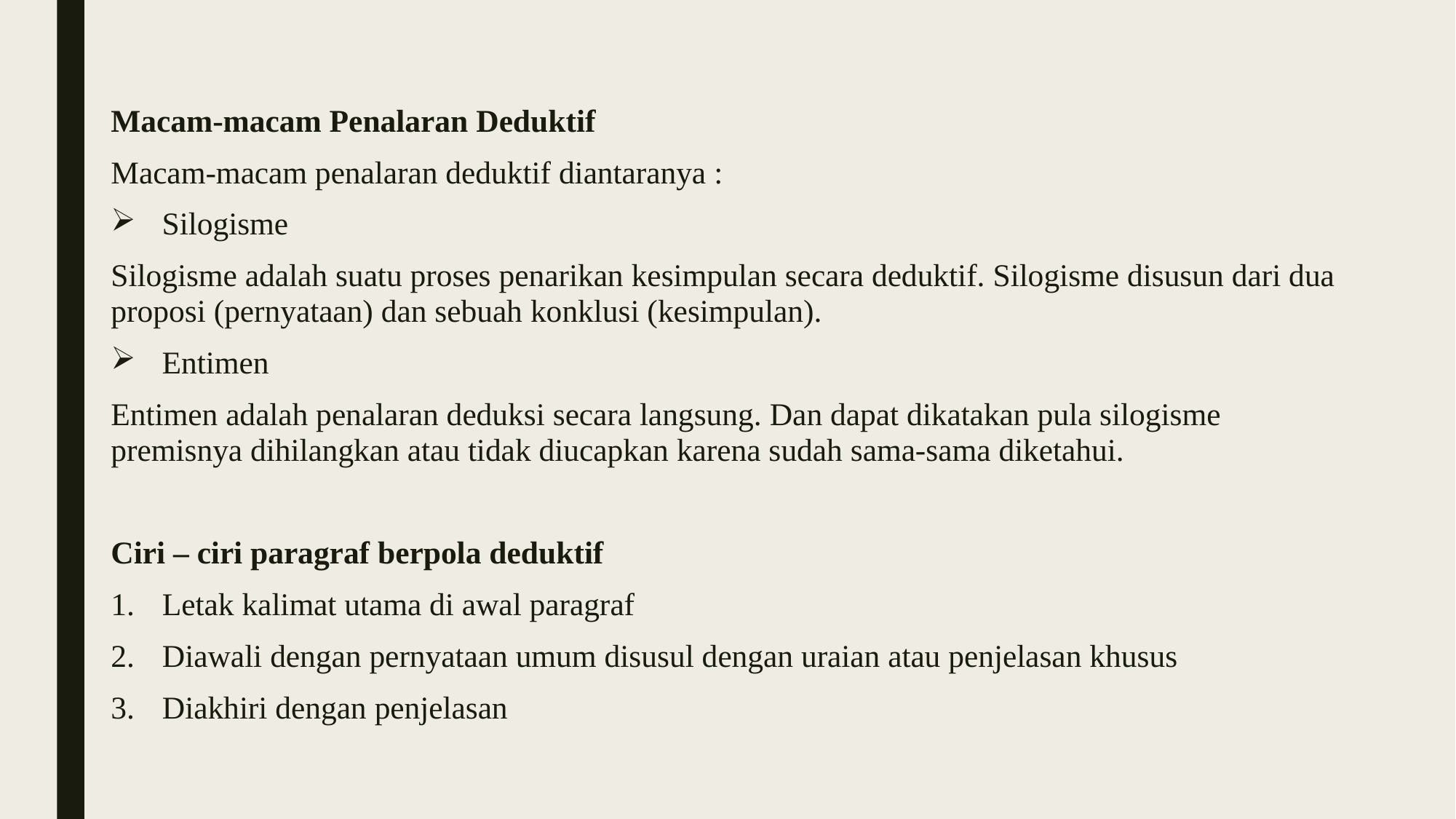

Macam-macam Penalaran Deduktif
Macam-macam penalaran deduktif diantaranya :
 Silogisme
Silogisme adalah suatu proses penarikan kesimpulan secara deduktif. Silogisme disusun dari dua proposi (pernyataan) dan sebuah konklusi (kesimpulan).
 Entimen
Entimen adalah penalaran deduksi secara langsung. Dan dapat dikatakan pula silogisme premisnya dihilangkan atau tidak diucapkan karena sudah sama-sama diketahui.

Ciri – ciri paragraf berpola deduktif
Letak kalimat utama di awal paragraf
Diawali dengan pernyataan umum disusul dengan uraian atau penjelasan khusus
Diakhiri dengan penjelasan